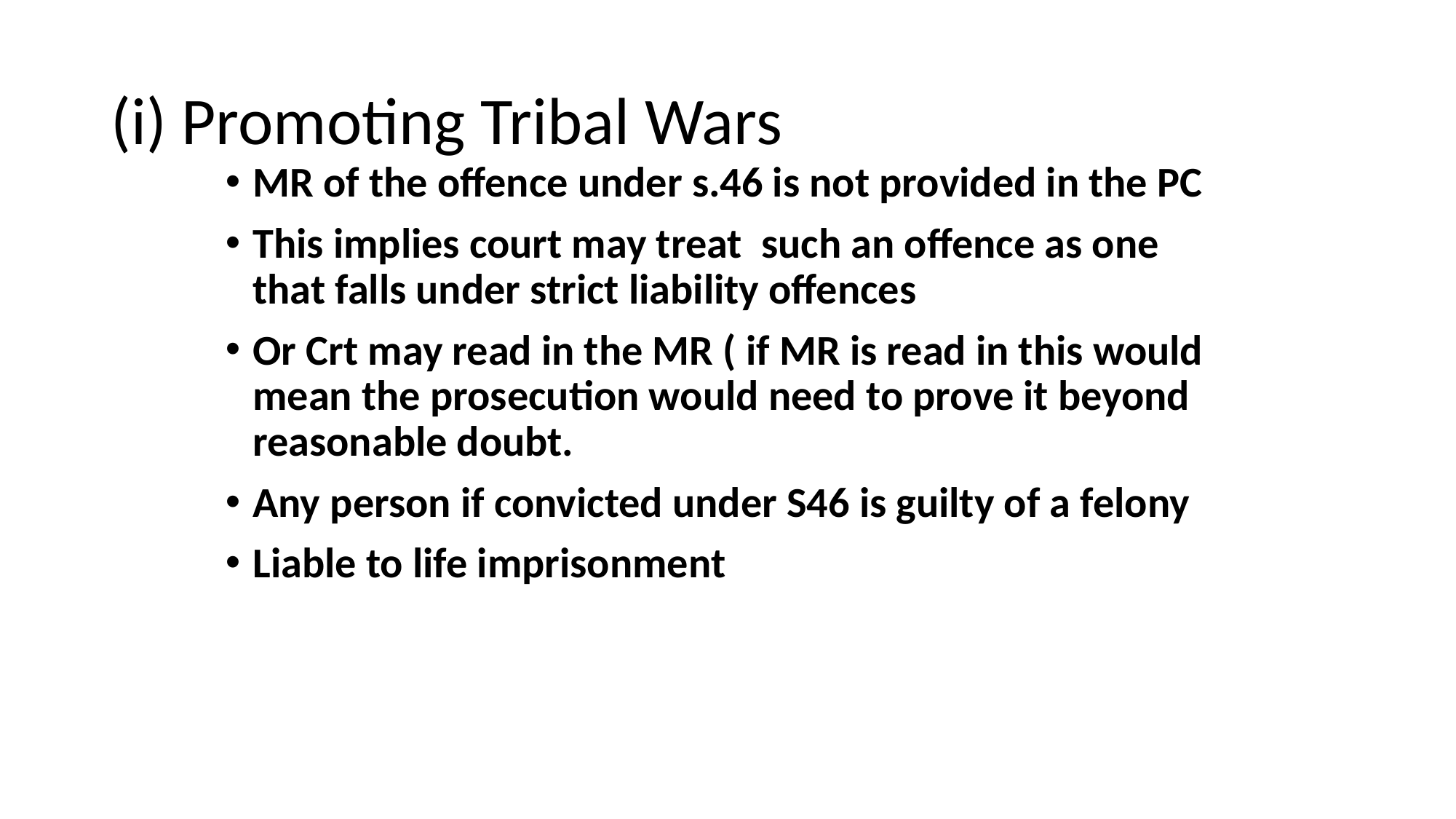

# (i) Promoting Tribal Wars
MR of the offence under s.46 is not provided in the PC
This implies court may treat  such an offence as one that falls under strict liability offences
Or Crt may read in the MR ( if MR is read in this would mean the prosecution would need to prove it beyond reasonable doubt.
Any person if convicted under S46 is guilty of a felony
Liable to life imprisonment